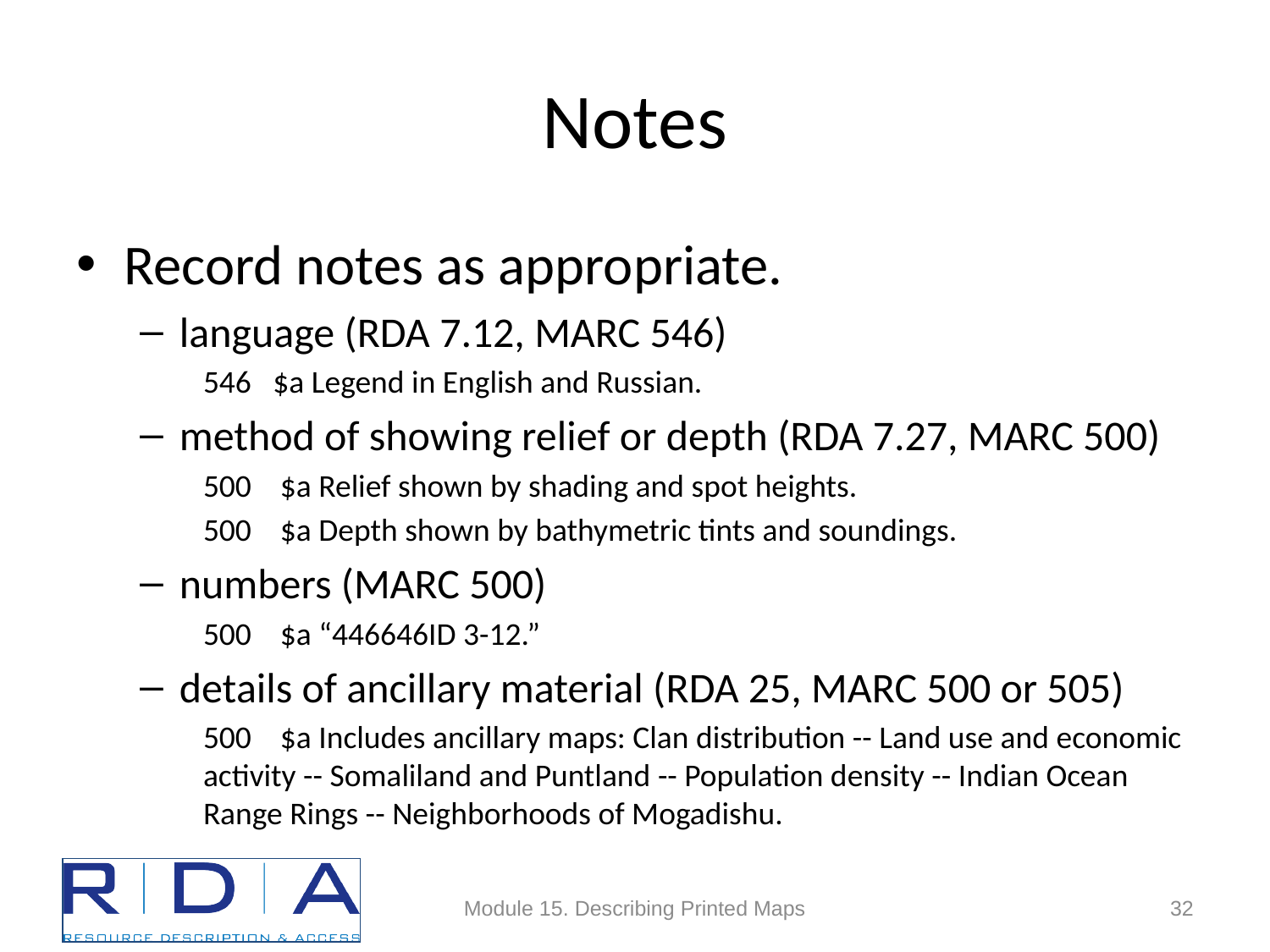

# Notes
Record notes as appropriate.
language (RDA 7.12, MARC 546)
546   $a Legend in English and Russian.
method of showing relief or depth (RDA 7.27, MARC 500)
500    $a Relief shown by shading and spot heights.
500    $a Depth shown by bathymetric tints and soundings.
numbers (MARC 500)
500    $a “446646ID 3-12.”
details of ancillary material (RDA 25, MARC 500 or 505)
500    $a Includes ancillary maps: Clan distribution -- Land use and economic activity -- Somaliland and Puntland -- Population density -- Indian Ocean Range Rings -- Neighborhoods of Mogadishu.
Module 15. Describing Printed Maps
32